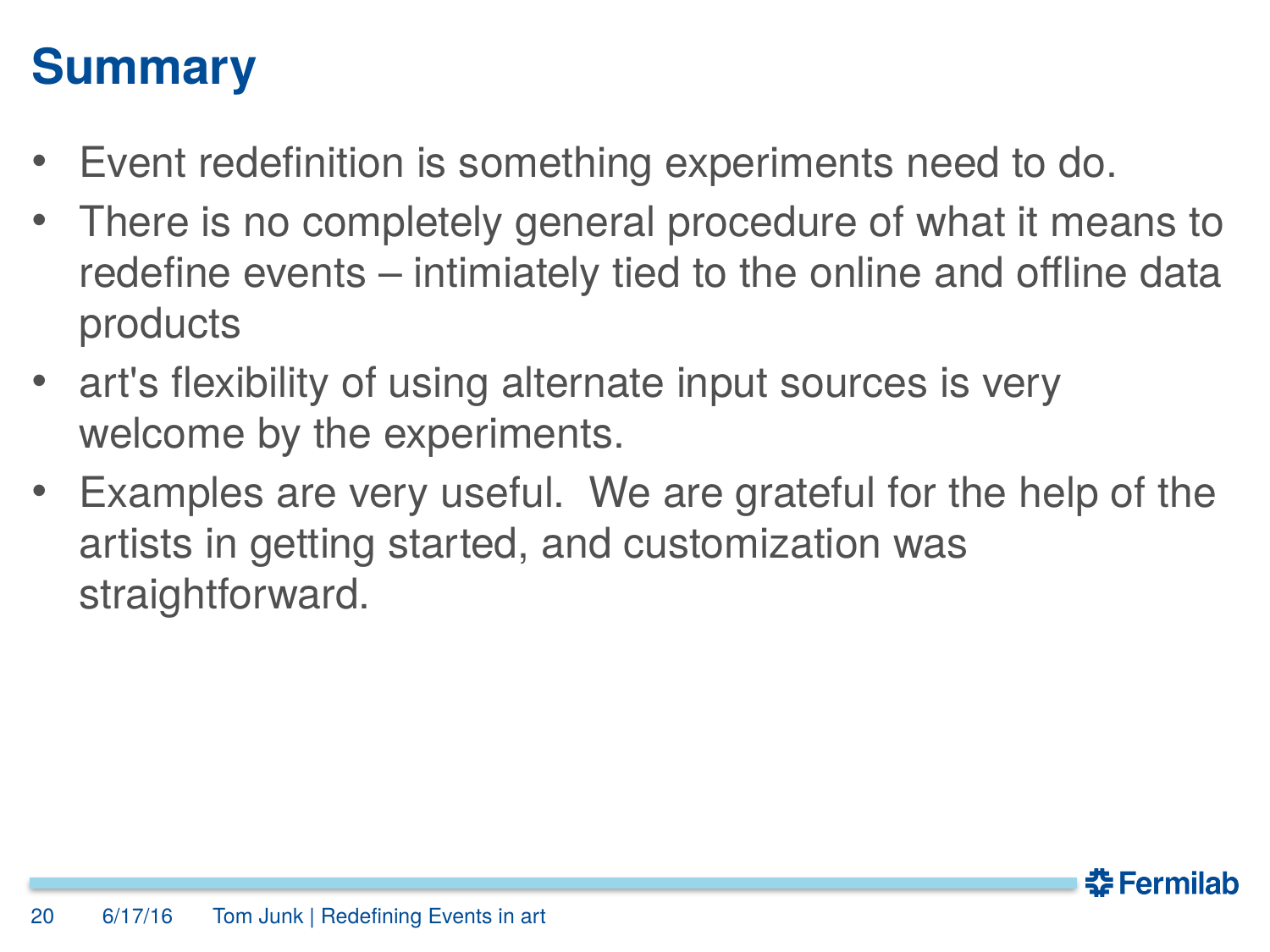

# Summary
Event redefinition is something experiments need to do.
There is no completely general procedure of what it means to redefine events – intimiately tied to the online and offline data products
art's flexibility of using alternate input sources is very welcome by the experiments.
Examples are very useful.  We are grateful for the help of the artists in getting started, and customization was straightforward.
20
6/17/16
Tom Junk | Redefining Events in art